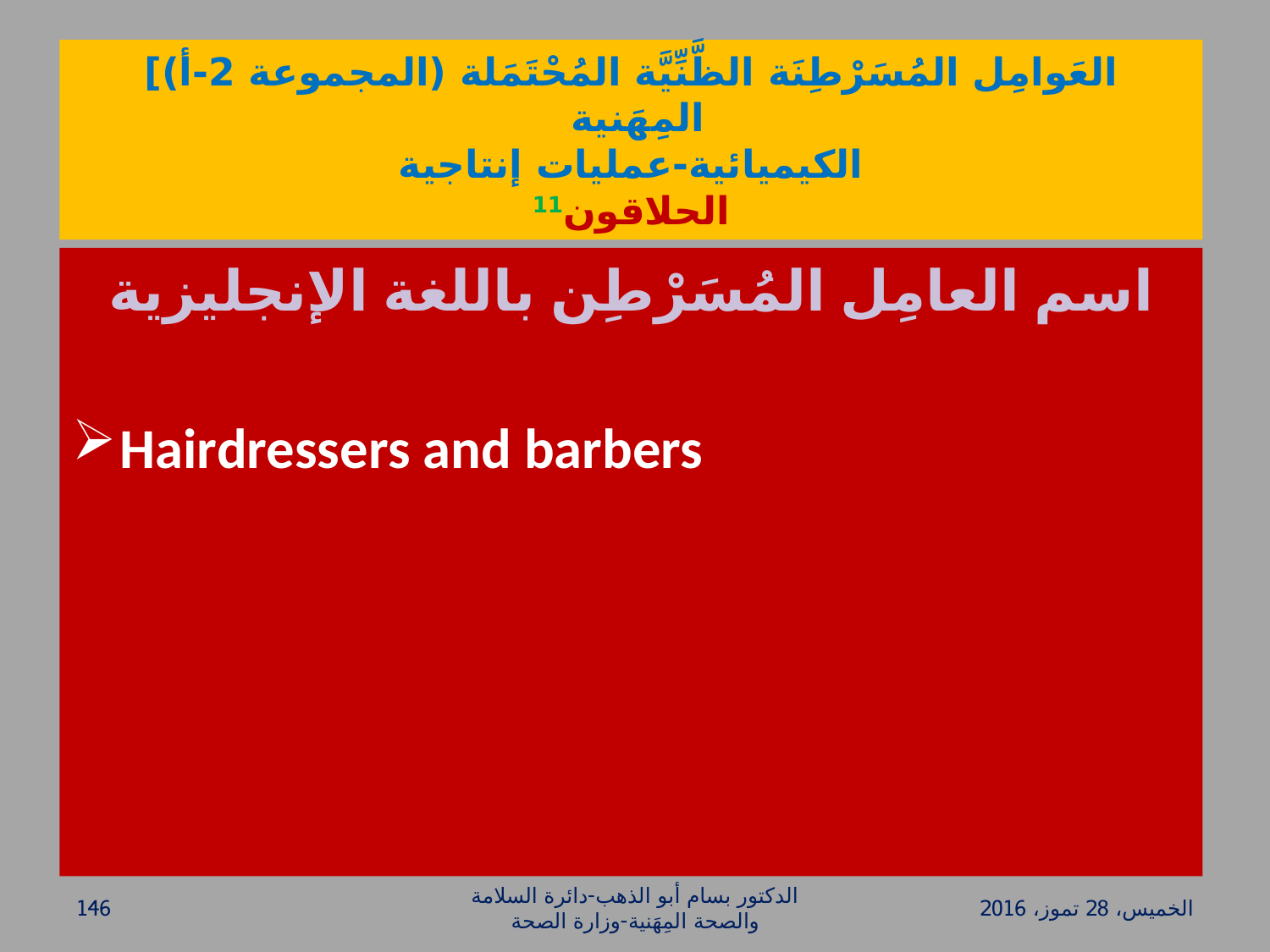

# العَوامِل المُسَرْطِنَة الظَّنِّيَّة المُحْتَمَلة (المجموعة 2-أ)] المِهَنية الكيميائية-عمليات إنتاجية الحلاقون11
اسم العامِل المُسَرْطِن باللغة الإنجليزية

Hairdressers and barbers
146
الدكتور بسام أبو الذهب-دائرة السلامة والصحة المِهَنية-وزارة الصحة
الخميس، 28 تموز، 2016